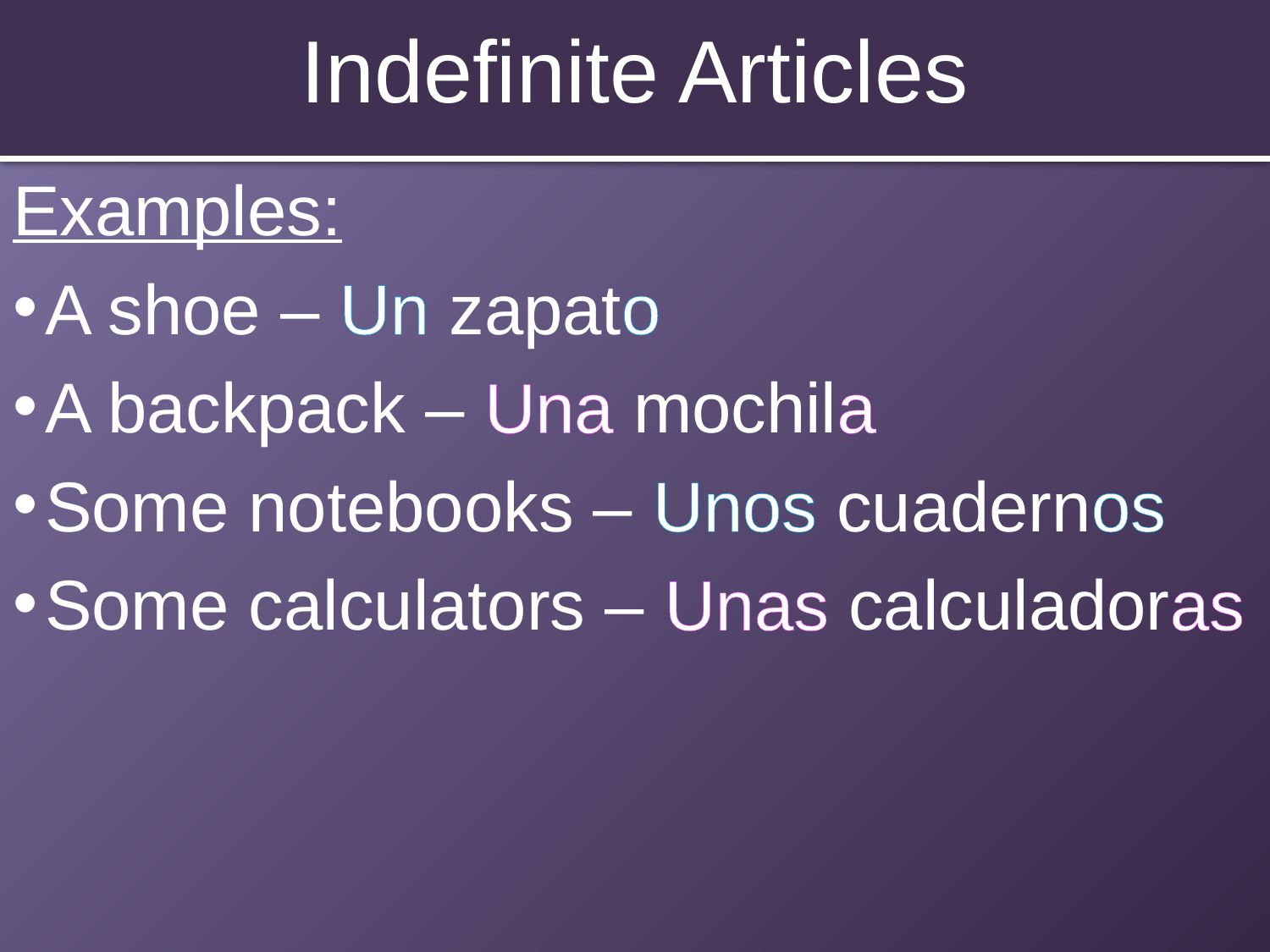

# Indefinite Articles
Examples:
A shoe – Un zapato
A backpack – Una mochila
Some notebooks – Unos cuadernos
Some calculators – Unas calculadoras